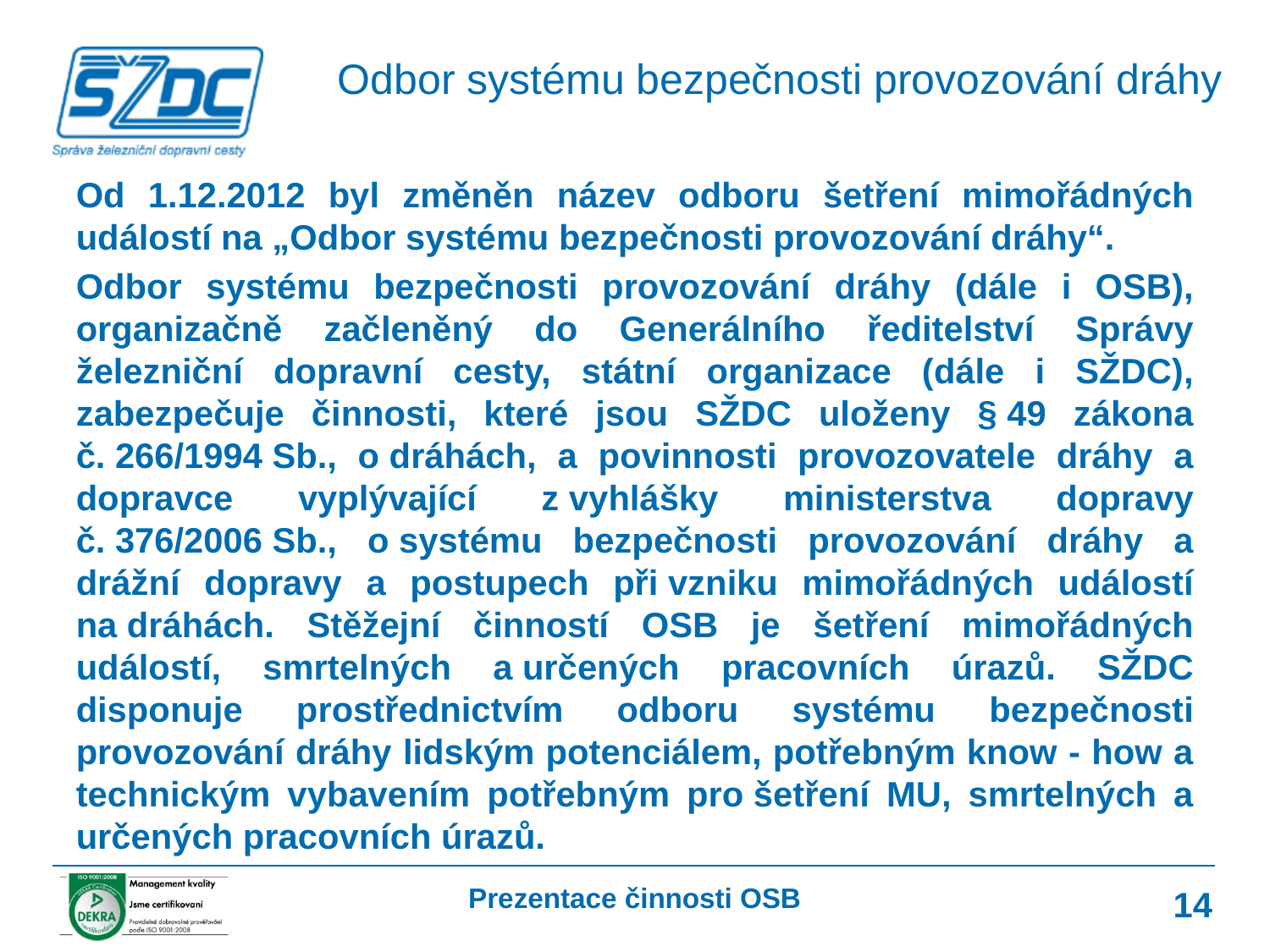

Odbor systému bezpečnosti provozování dráhy
Od 1.12.2012 byl změněn název odboru šetření mimořádných událostí na „Odbor systému bezpečnosti provozování dráhy“.
Odbor systému bezpečnosti provozování dráhy (dále i OSB), organizačně začleněný do Generálního ředitelství Správy železniční dopravní cesty, státní organizace (dále i SŽDC), zabezpečuje činnosti, které jsou SŽDC uloženy § 49 zákona č. 266/1994 Sb., o dráhách, a povinnosti provozovatele dráhy a dopravce vyplývající z vyhlášky ministerstva dopravy č. 376/2006 Sb., o systému bezpečnosti provozování dráhy a drážní dopravy a postupech při vzniku mimořádných událostí na dráhách. Stěžejní činností OSB je šetření mimořádných událostí, smrtelných a určených pracovních úrazů. SŽDC disponuje prostřednictvím odboru systému bezpečnosti provozování dráhy lidským potenciálem, potřebným know - how a technickým vybavením potřebným pro šetření MU, smrtelných a určených pracovních úrazů.
Prezentace činnosti OSB
14